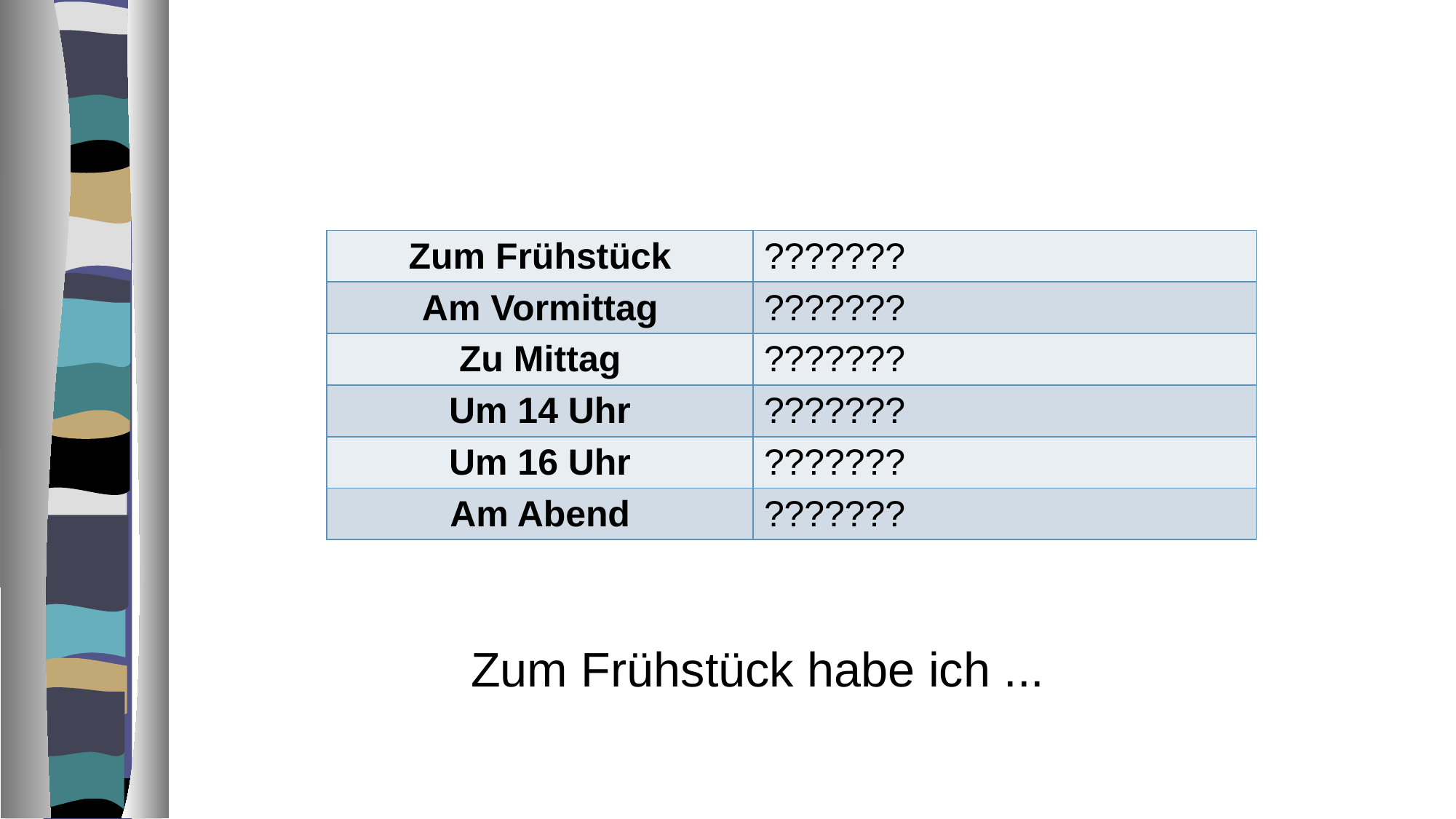

| Zum Frühstück | ??????? |
| --- | --- |
| Am Vormittag | ??????? |
| Zu Mittag | ??????? |
| Um 14 Uhr | ??????? |
| Um 16 Uhr | ??????? |
| Am Abend | ??????? |
Zum Frühstück habe ich ...